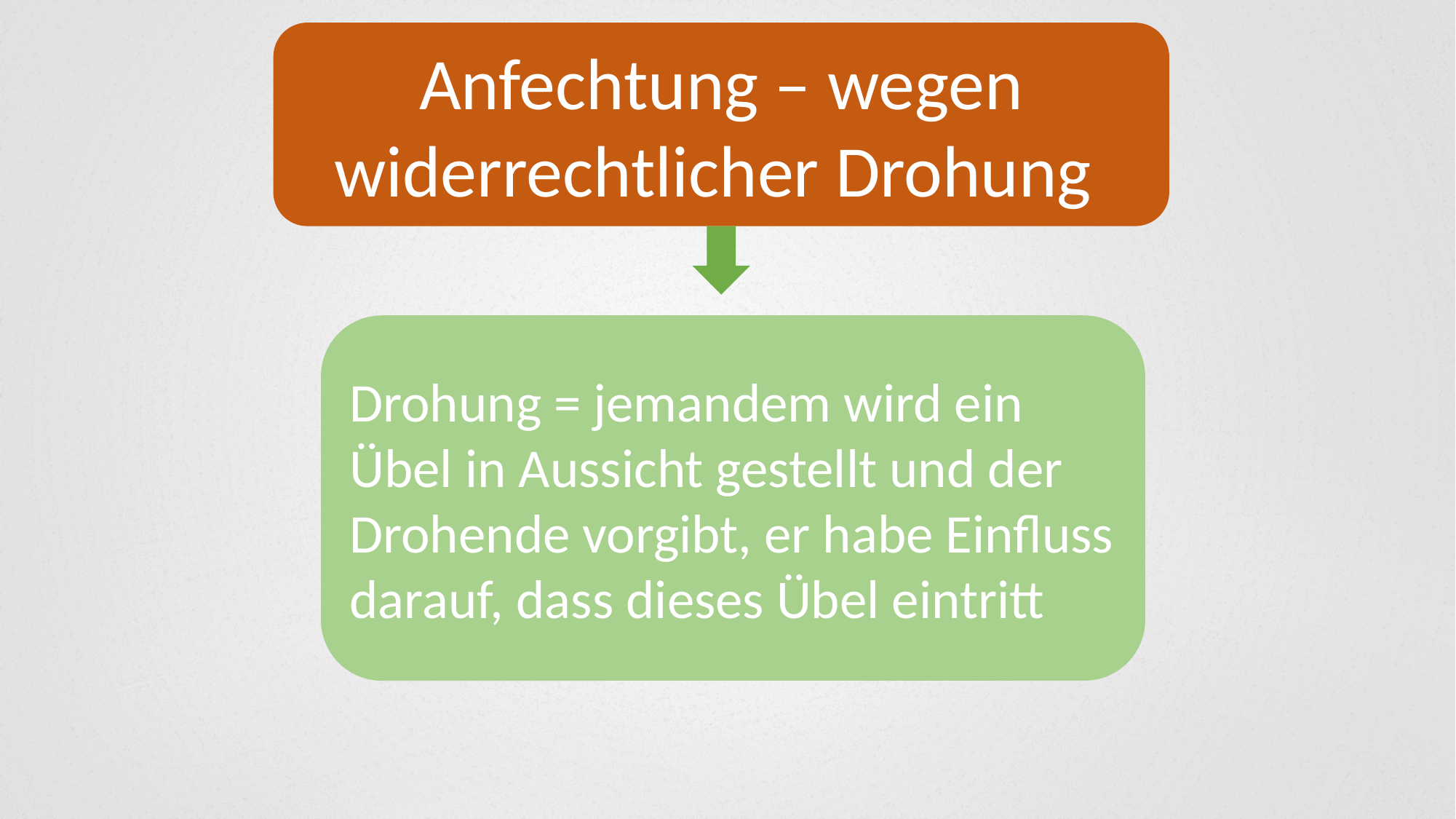

Anfechtung – wegen widerrechtlicher Drohung

Drohung = jemandem wird ein Übel in Aussicht gestellt und der Drohende vorgibt, er habe Einfluss darauf, dass dieses Übel eintritt